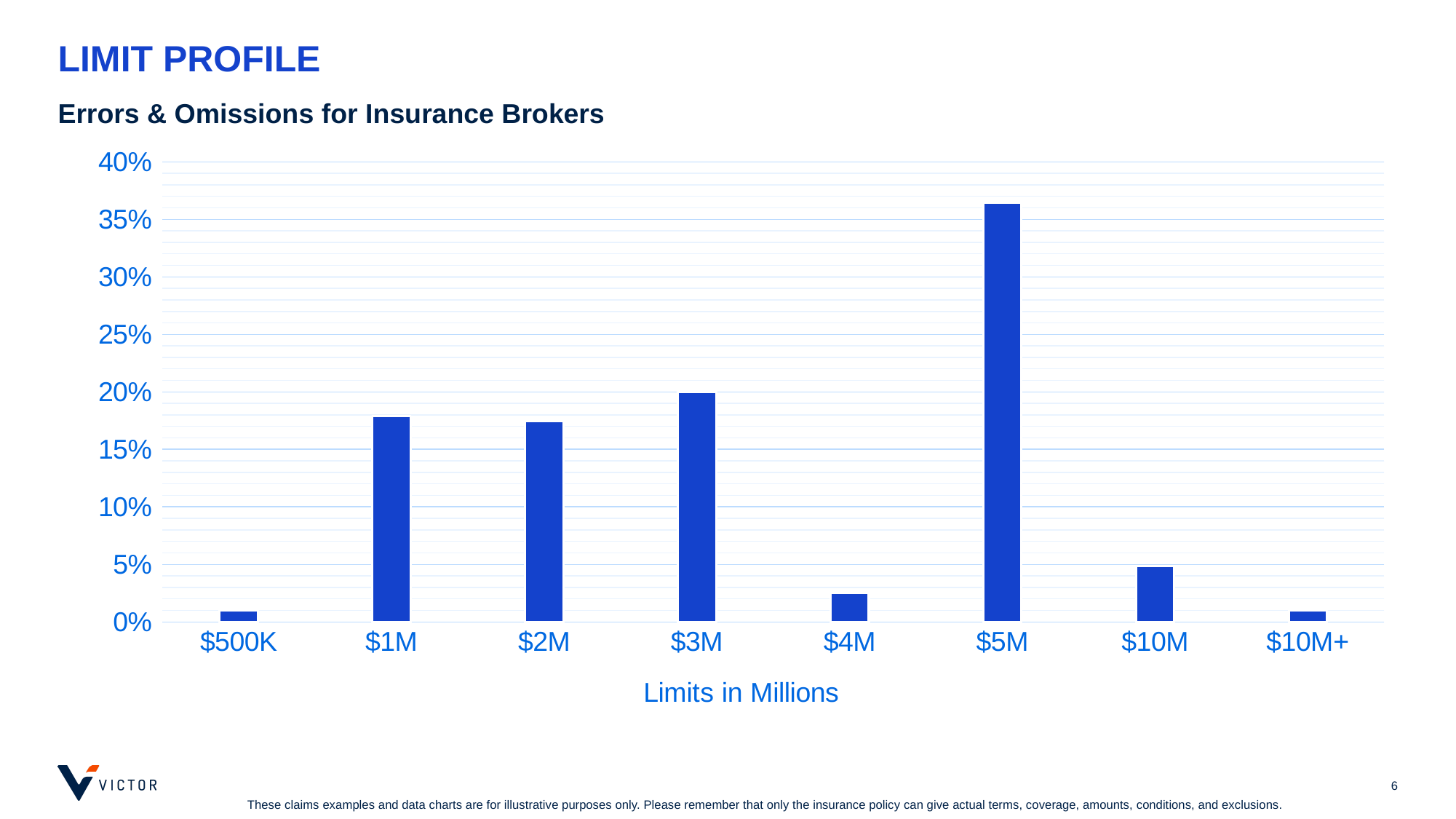

# LIMIT PROFILE
Errors & Omissions for Insurance Brokers

### Chart

| Category | Column1 |
|---|---|
| $500K | 0.01 |
| $1M | 0.1792452830188679 |
| $2M | 0.17452830188679244 |
| $3M | 0.19968553459119498 |
| $4M | 0.02515723270440252 |
| $5M | 0.36477987421383645 |
| $10M | 0.04874213836477988 |
| $10M+ | 0.01 |

### Chart

| Category |
|---|
6
These claims examples and data charts are for illustrative purposes only. Please remember that only the insurance policy can give actual terms, coverage, amounts, conditions, and exclusions.